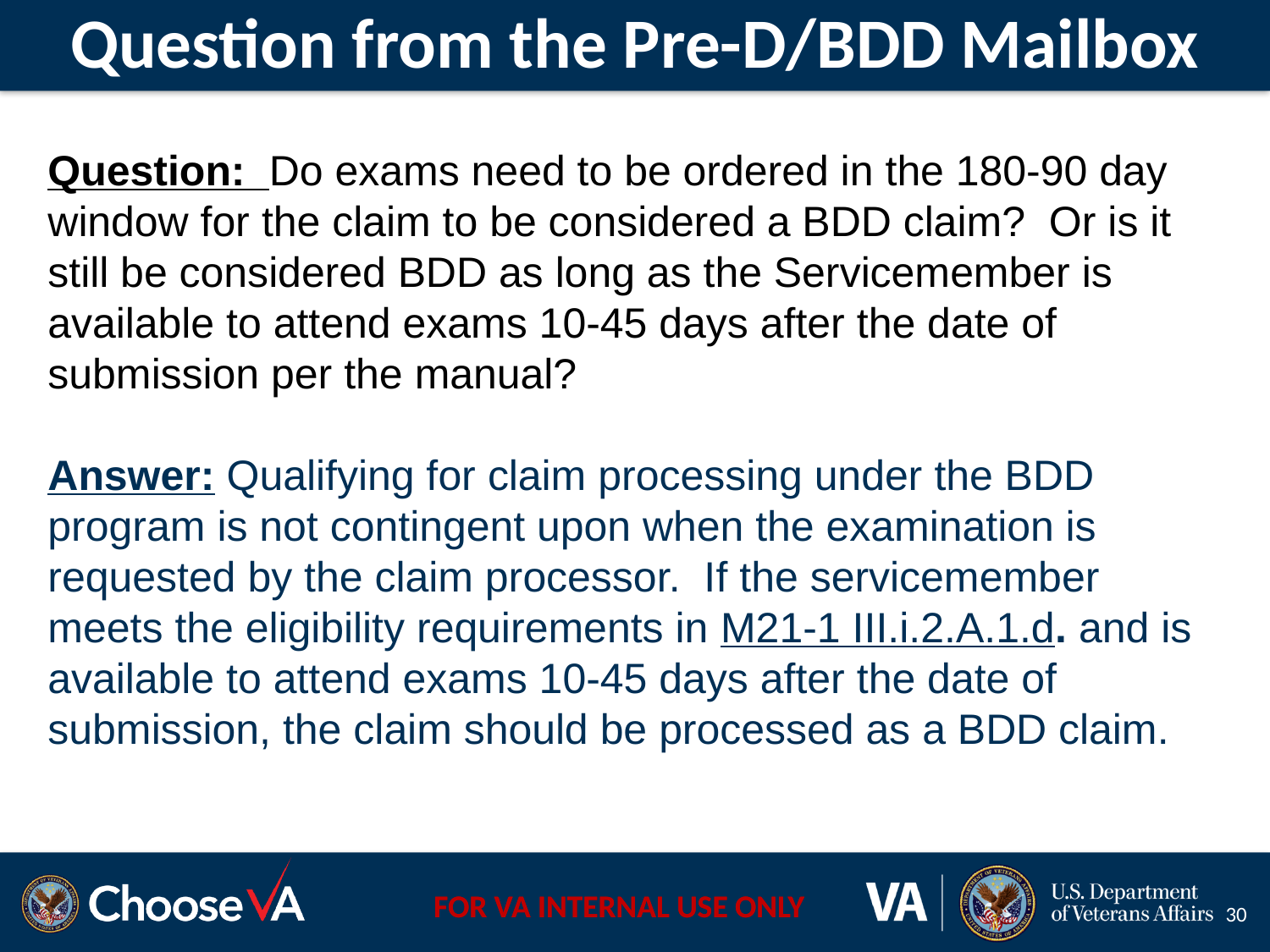

# Question from the Pre-D/BDD Mailbox
Question:  Do exams need to be ordered in the 180-90 day window for the claim to be considered a BDD claim?  Or is it still be considered BDD as long as the Servicemember is available to attend exams 10-45 days after the date of submission per the manual?

Answer: Qualifying for claim processing under the BDD program is not contingent upon when the examination is requested by the claim processor.  If the servicemember meets the eligibility requirements in M21-1 III.i.2.A.1.d. and is available to attend exams 10-45 days after the date of submission, the claim should be processed as a BDD claim.
30